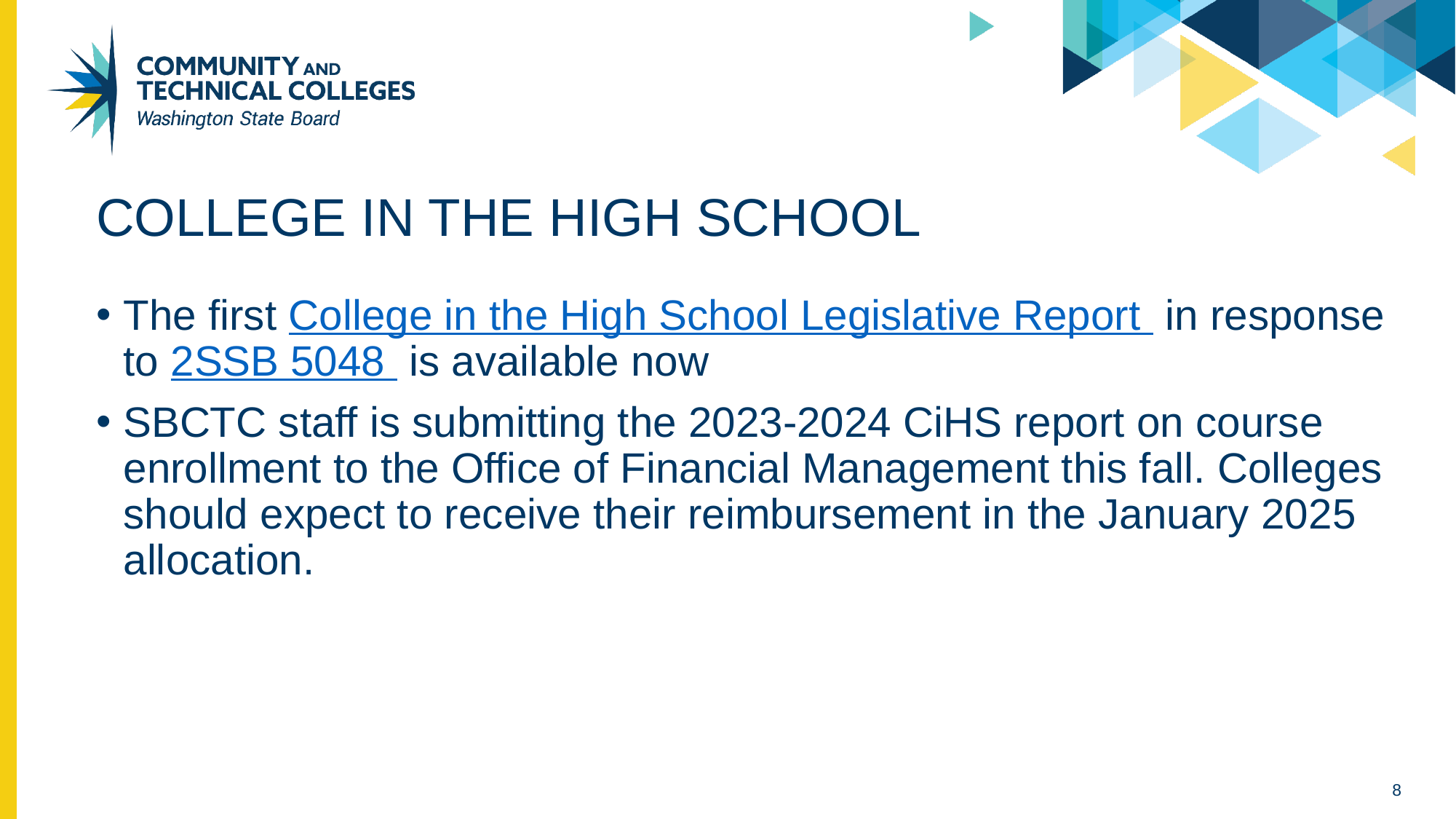

# College in the high school
The first College in the High School Legislative Report  in response to 2SSB 5048  is available now
SBCTC staff is submitting the 2023-2024 CiHS report on course enrollment to the Office of Financial Management this fall. Colleges should expect to receive their reimbursement in the January 2025 allocation.
8